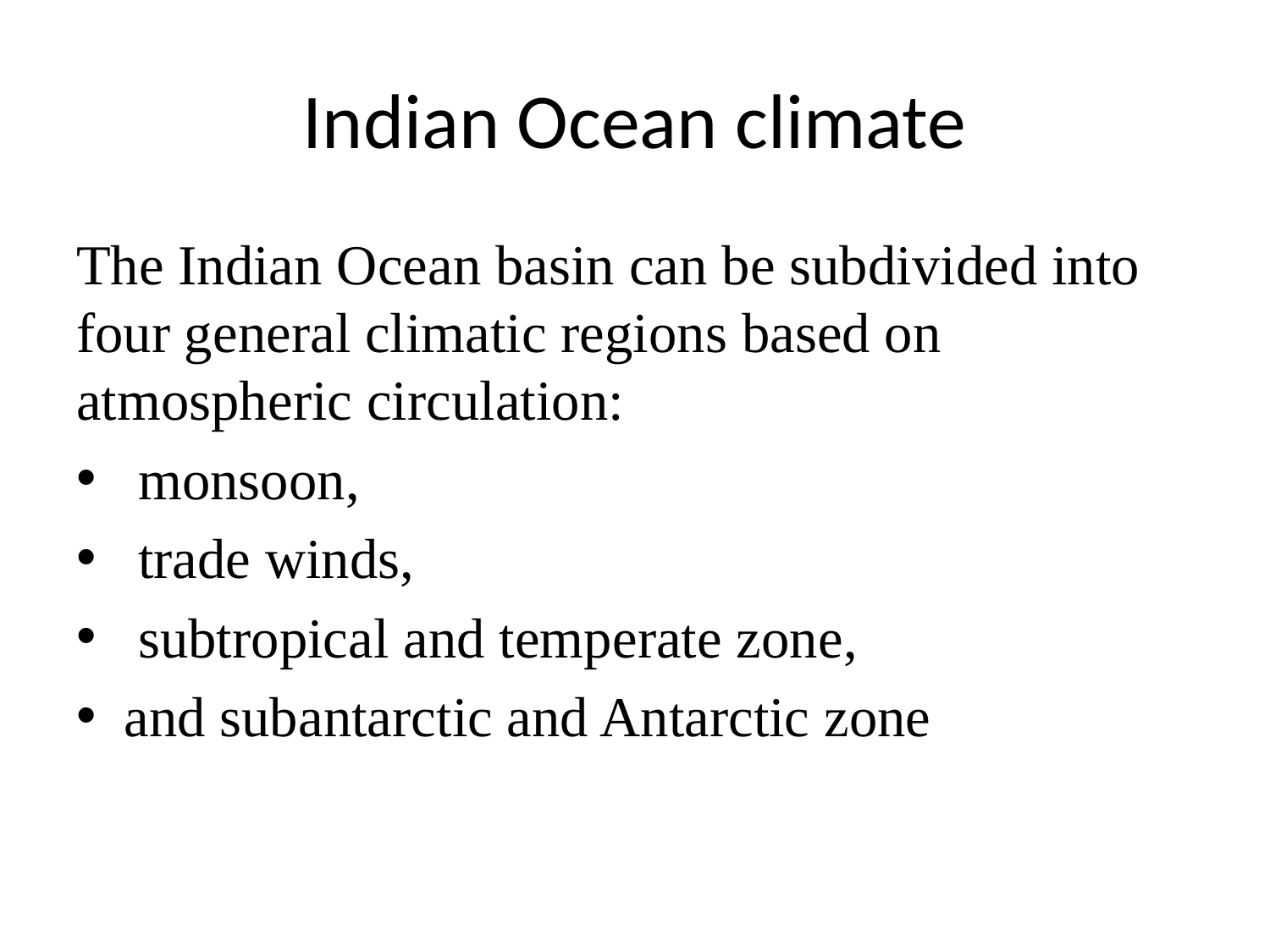

# Indian Ocean climate
The Indian Ocean basin can be subdivided into four general climatic regions based on atmospheric circulation:
 monsoon,
 trade winds,
 subtropical and temperate zone,
and subantarctic and Antarctic zone